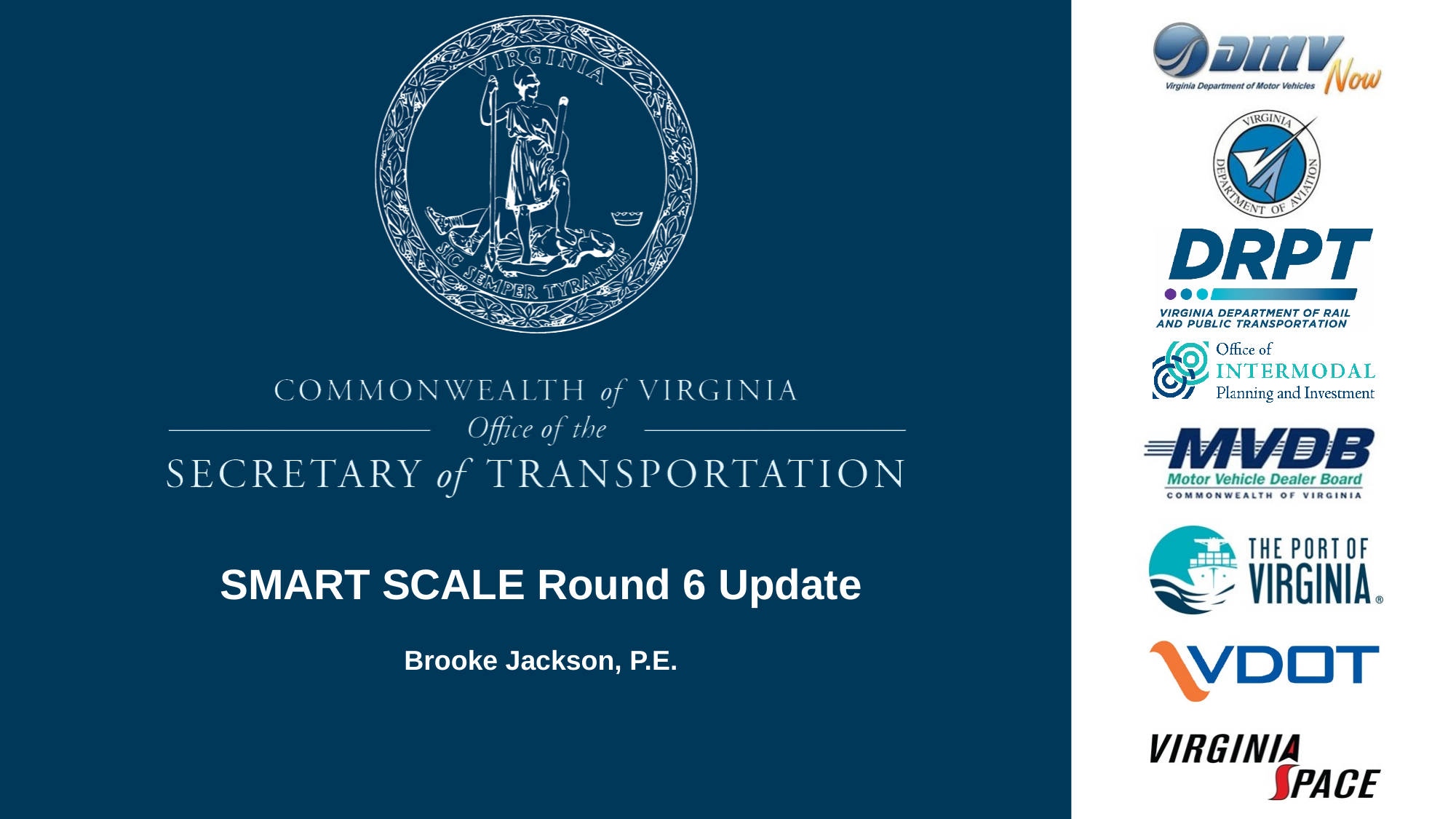

# SMART SCALE Round 6 Update
Brooke Jackson, P.E.